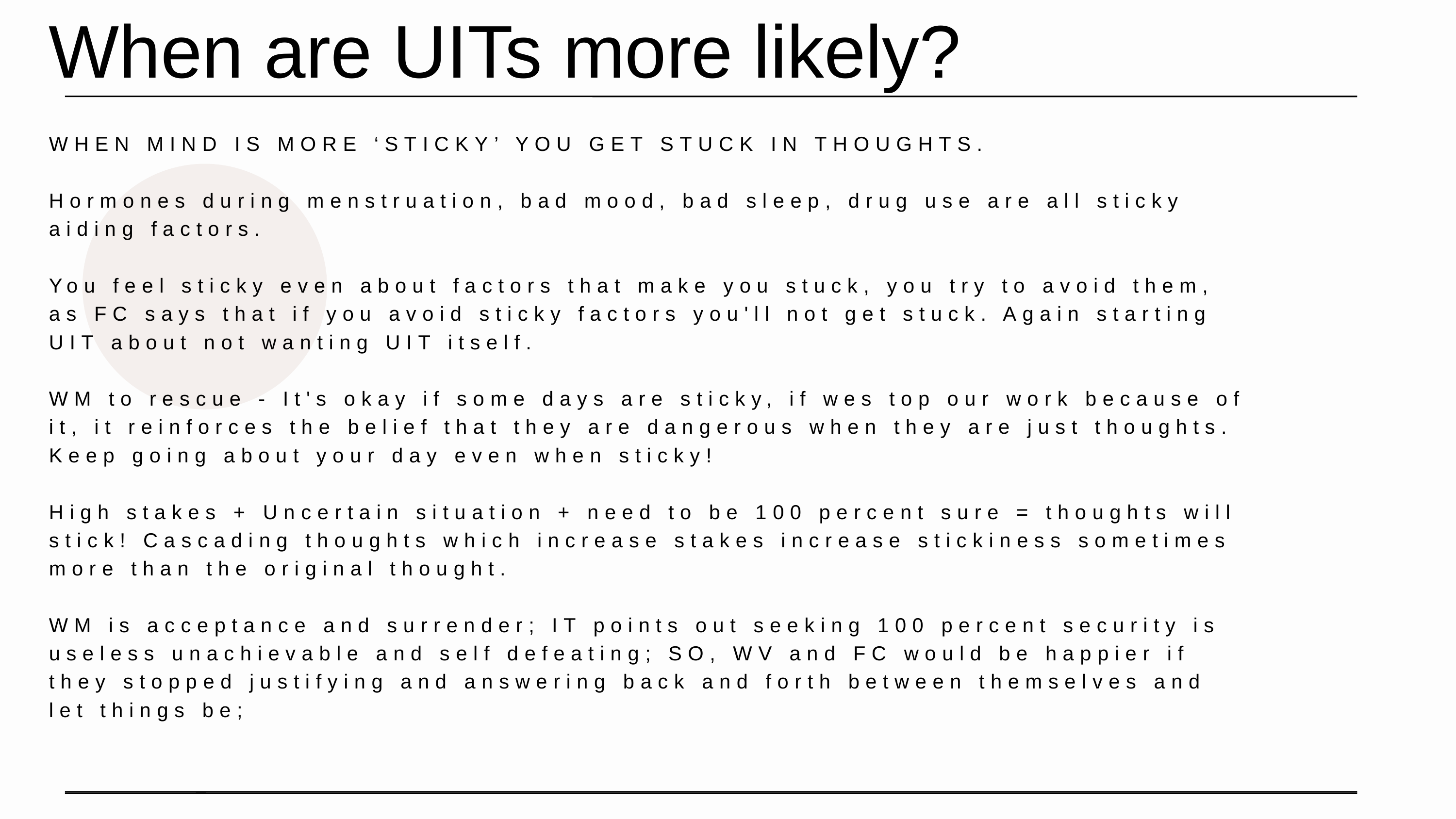

When are UITs more likely?

WHEN MIND IS MORE ‘STICKY’ YOU GET STUCK IN THOUGHTS.

Hormones during menstruation, bad mood, bad sleep, drug use are all sticky aiding factors.

You feel sticky even about factors that make you stuck, you try to avoid them, as FC says that if you avoid sticky factors you'll not get stuck. Again starting UIT about not wanting UIT itself.

WM to rescue - It's okay if some days are sticky, if wes top our work because of it, it reinforces the belief that they are dangerous when they are just thoughts. Keep going about your day even when sticky!

High stakes + Uncertain situation + need to be 100 percent sure = thoughts will stick! Cascading thoughts which increase stakes increase stickiness sometimes more than the original thought.

WM is acceptance and surrender; IT points out seeking 100 percent security is useless unachievable and self defeating; SO, WV and FC would be happier if they stopped justifying and answering back and forth between themselves and let things be;